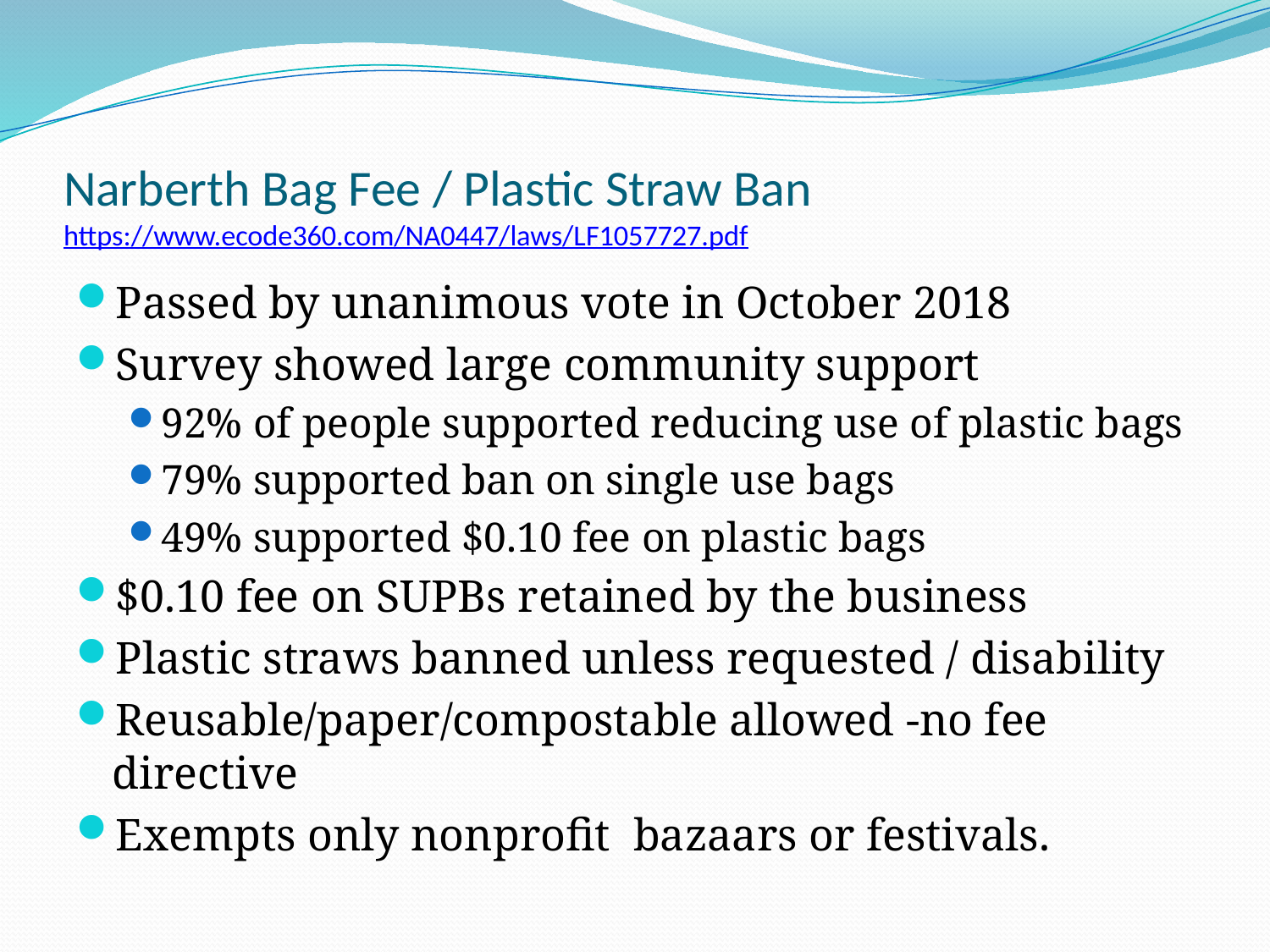

# Narberth Bag Fee / Plastic Straw Ban https://www.ecode360.com/NA0447/laws/LF1057727.pdf
Passed by unanimous vote in October 2018
Survey showed large community support
92% of people supported reducing use of plastic bags
79% supported ban on single use bags
49% supported $0.10 fee on plastic bags
$0.10 fee on SUPBs retained by the business
Plastic straws banned unless requested / disability
Reusable/paper/compostable allowed -no fee directive
Exempts only nonprofit  bazaars or festivals.